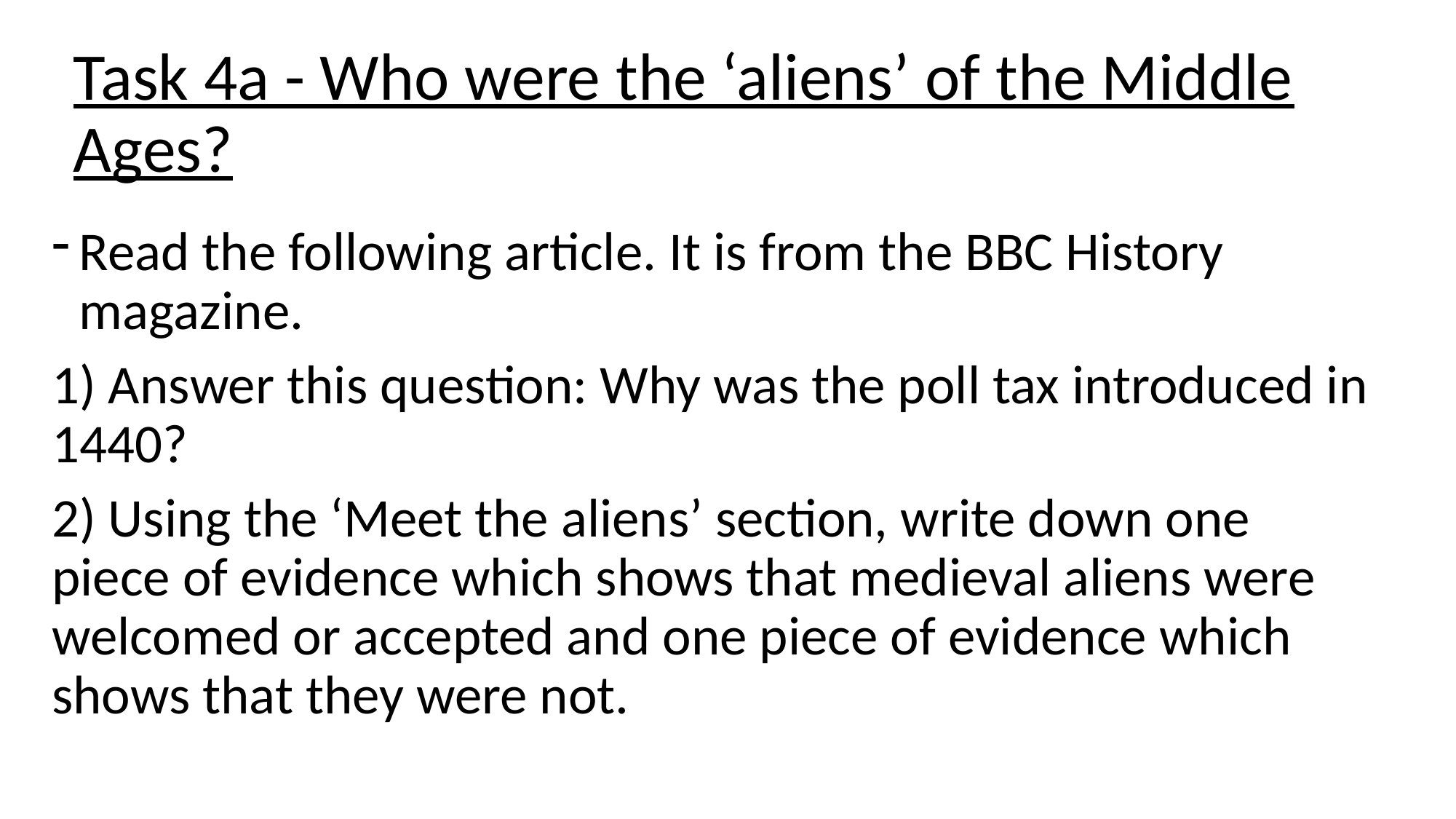

# Task 4a - Who were the ‘aliens’ of the Middle Ages?
Read the following article. It is from the BBC History magazine.
1) Answer this question: Why was the poll tax introduced in 1440?
2) Using the ‘Meet the aliens’ section, write down one piece of evidence which shows that medieval aliens were welcomed or accepted and one piece of evidence which shows that they were not.